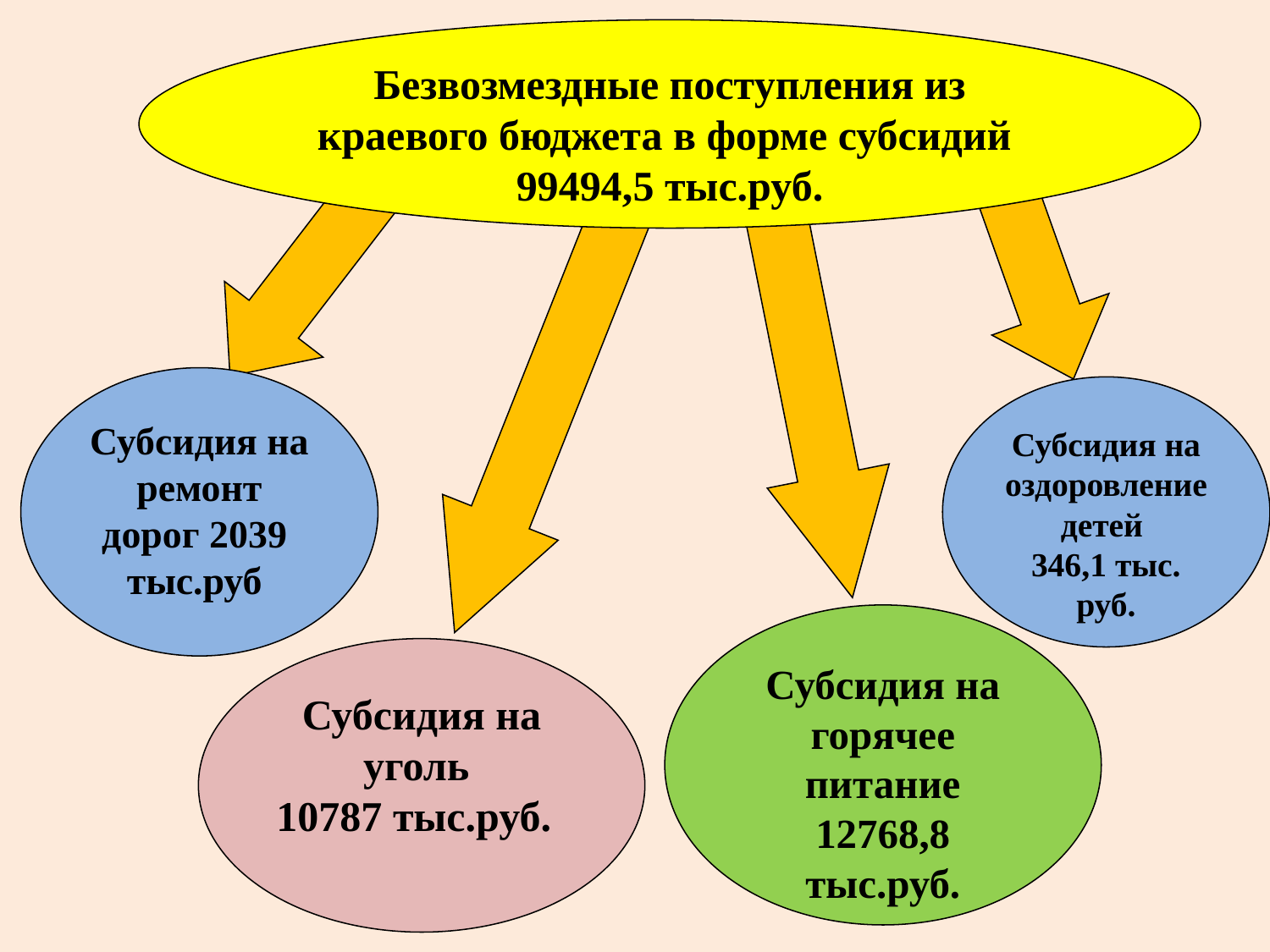

Безвозмездные поступления из краевого бюджета в форме субсидий
99494,5 тыс.руб.

Субсидия на ремонт дорог 2039  тыс.руб
Субсидия на оздоровление детей
346,1 тыс. руб.

Субсидия на горячее питание
12768,8 тыс.руб.
Субсидия на уголь
10787 тыс.руб.